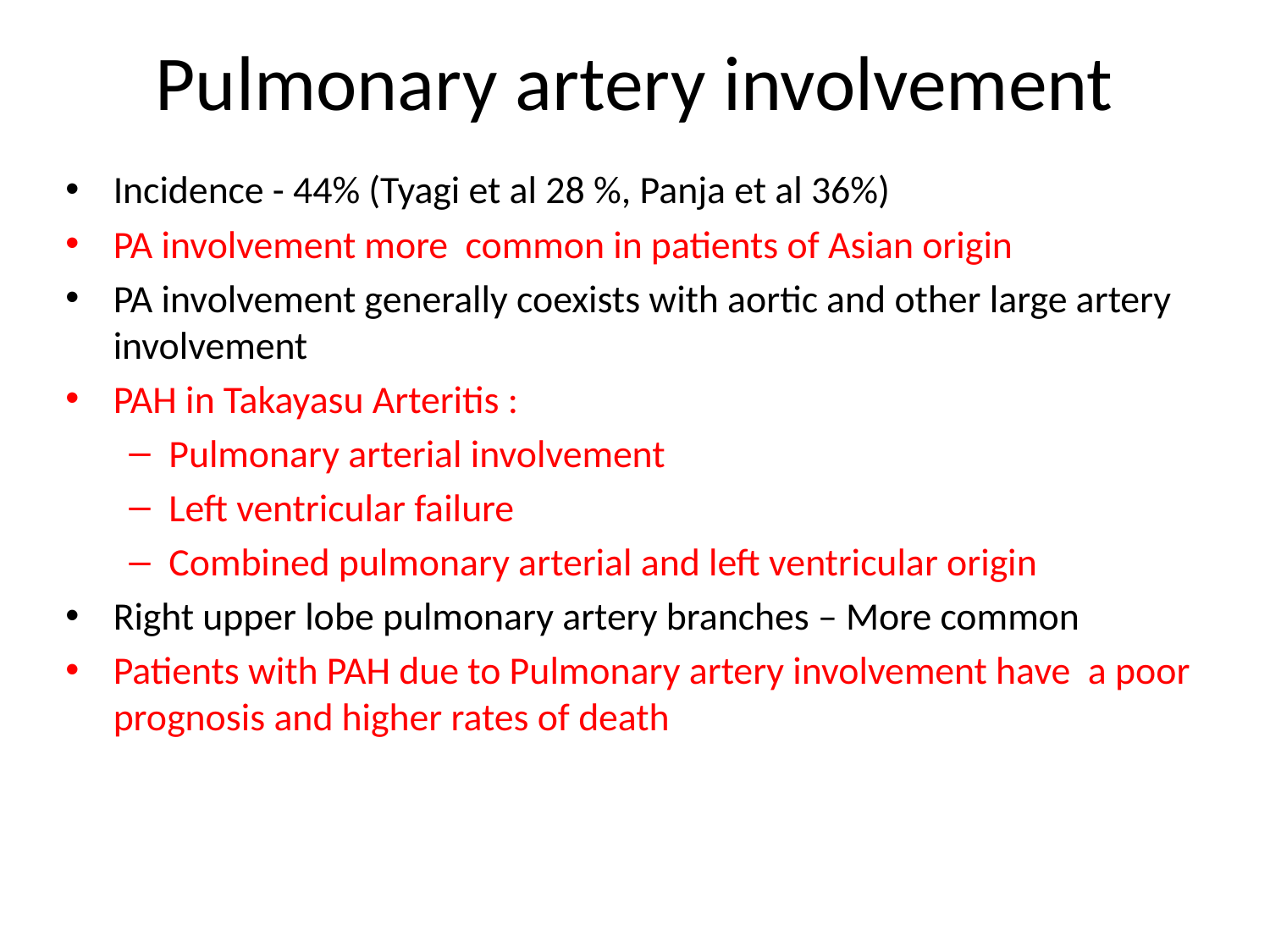

# Pulmonary artery involvement
Incidence - 44% (Tyagi et al 28 %, Panja et al 36%)
PA involvement more  common in patients of Asian origin
PA involvement generally coexists with aortic and other large artery involvement
PAH in Takayasu Arteritis :
Pulmonary arterial involvement
Left ventricular failure
Combined pulmonary arterial and left ventricular origin
Right upper lobe pulmonary artery branches – More common
Patients with PAH due to Pulmonary artery involvement have  a poor prognosis and higher rates of death